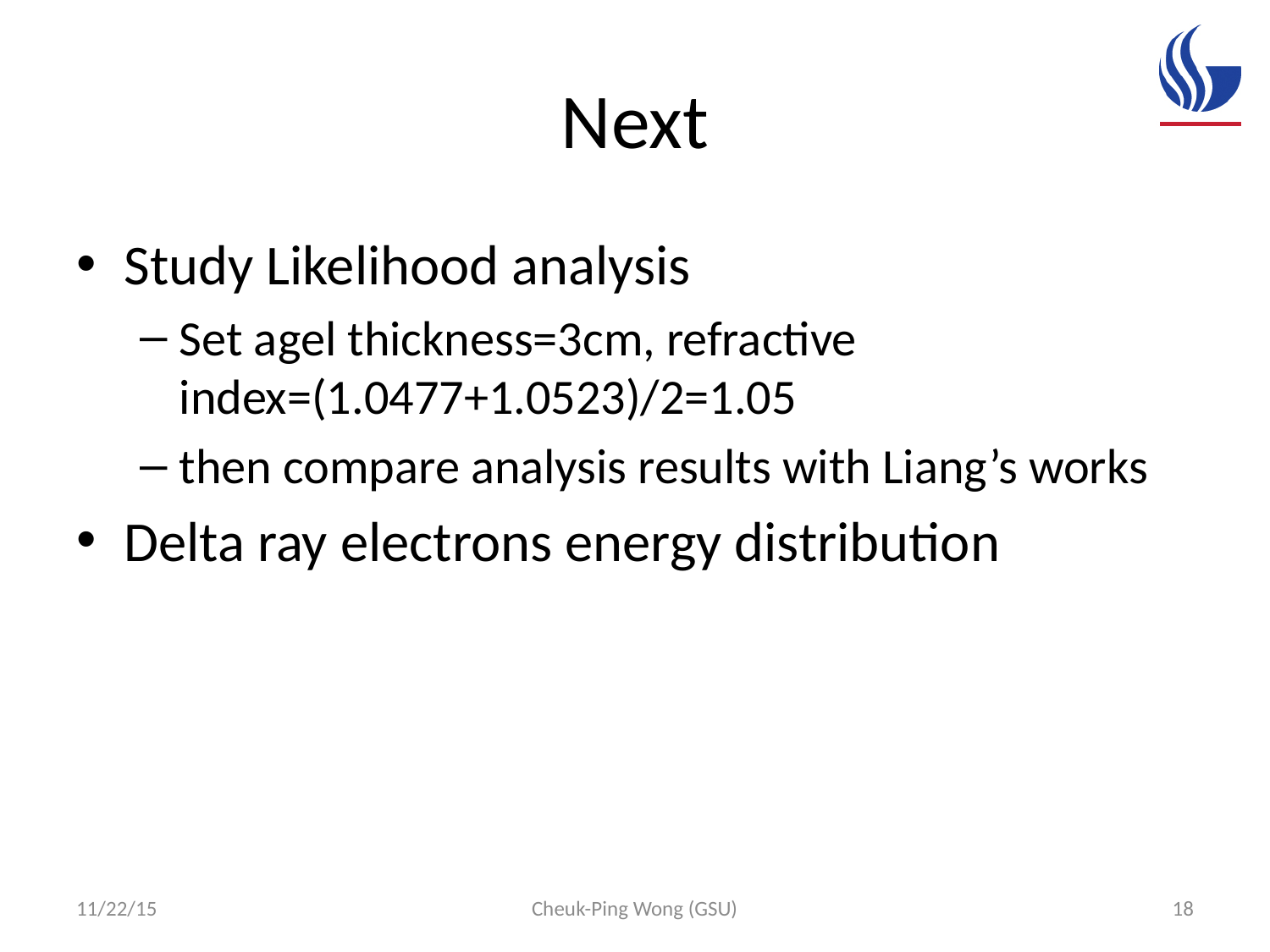

# Next
Study Likelihood analysis
Set agel thickness=3cm, refractive index=(1.0477+1.0523)/2=1.05
then compare analysis results with Liang’s works
Delta ray electrons energy distribution
11/22/15
Cheuk-Ping Wong (GSU)
18